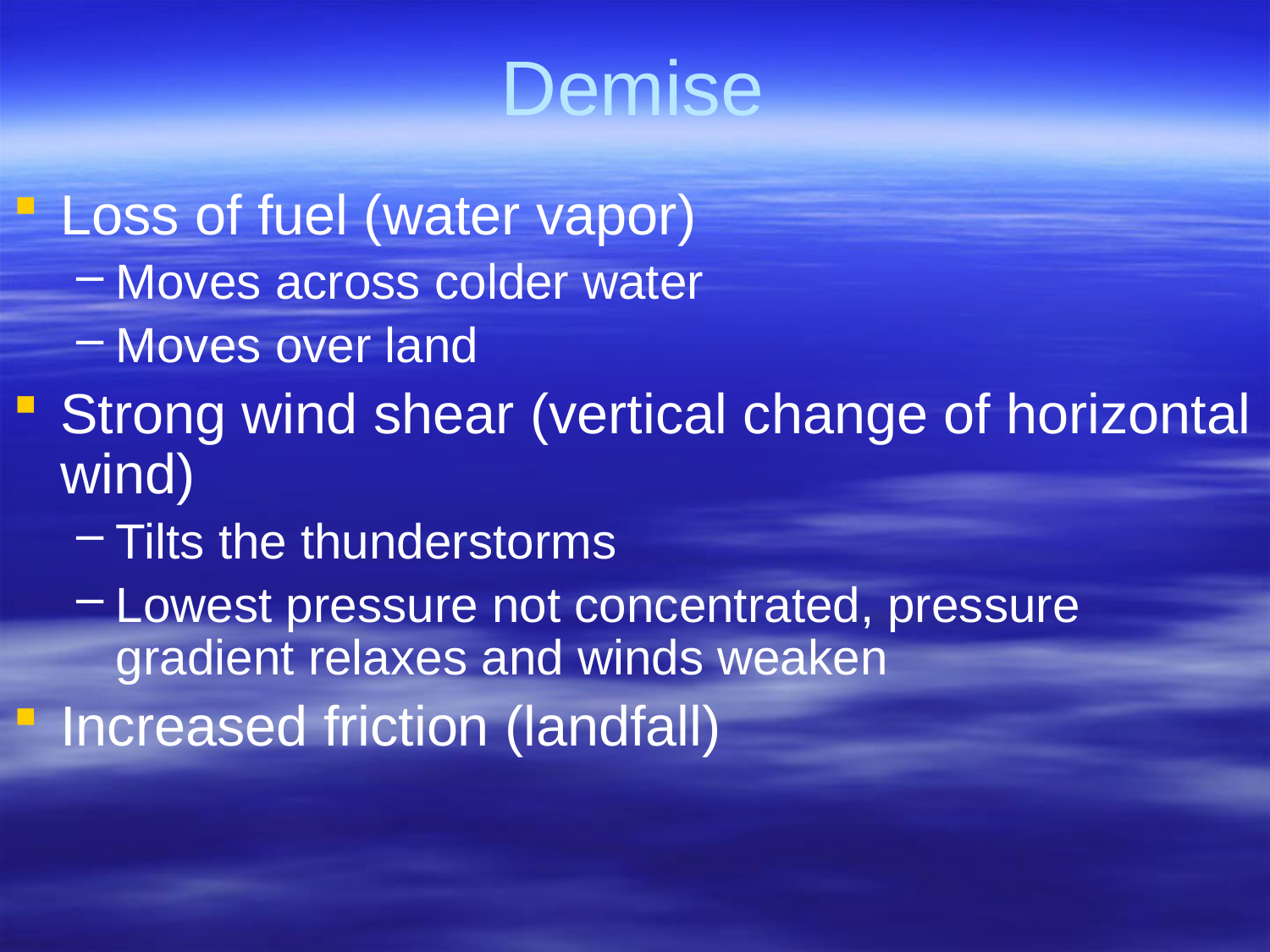

# Demise
Loss of fuel (water vapor)
Moves across colder water
Moves over land
Strong wind shear (vertical change of horizontal wind)
Tilts the thunderstorms
Lowest pressure not concentrated, pressure gradient relaxes and winds weaken
Increased friction (landfall)